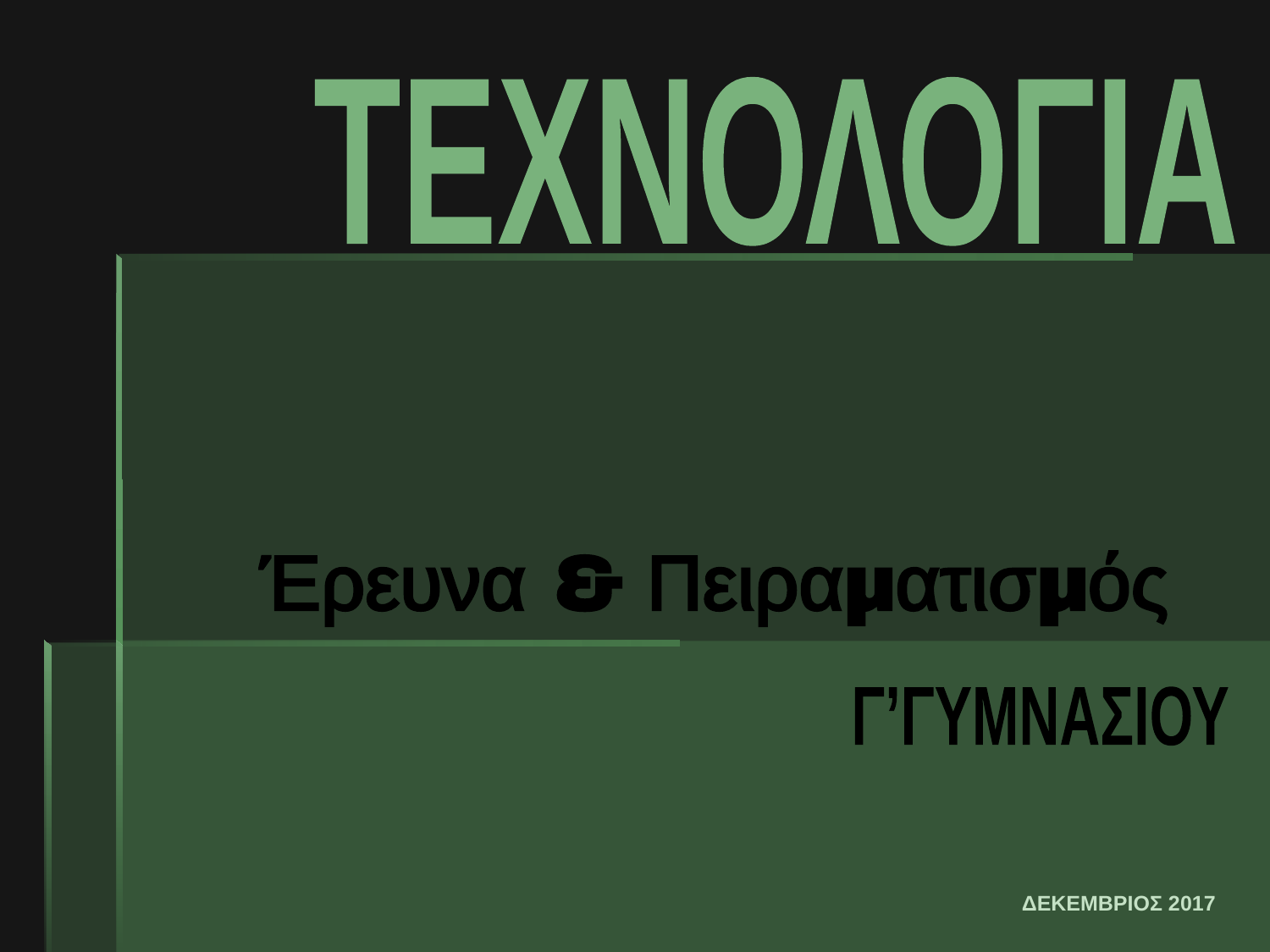

ΤΕΧΝΟΛΟΓΙΑ
Έρευνα & Πειραματισμός
Γ’ΓΥΜΝΑΣΙΟΥ
ΔΕΚΕΜΒΡΙΟΣ 2017